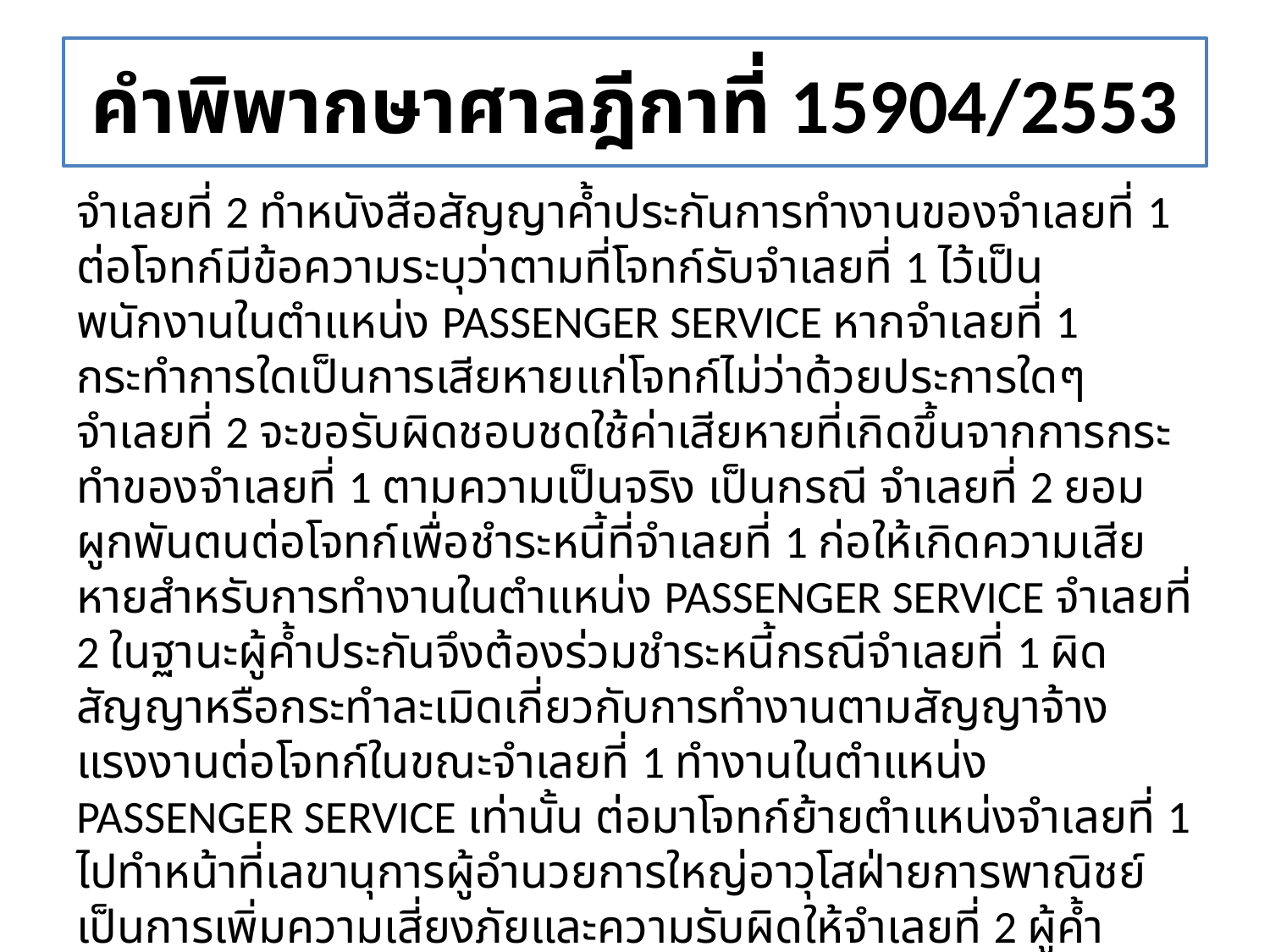

# คำพิพากษาศาลฎีกาที่ 15904/2553
จำเลยที่ 2 ทำหนังสือสัญญาค้ำประกันการทำงานของจำเลยที่ 1 ต่อโจทก์มีข้อความระบุว่าตามที่โจทก์รับจำเลยที่ 1 ไว้เป็นพนักงานในตำแหน่ง PASSENGER SERVICE หากจำเลยที่ 1 กระทำการใดเป็นการเสียหายแก่โจทก์ไม่ว่าด้วยประการใดๆ จำเลยที่ 2 จะขอรับผิดชอบชดใช้ค่าเสียหายที่เกิดขึ้นจากการกระทำของจำเลยที่ 1 ตามความเป็นจริง เป็นกรณี จำเลยที่ 2 ยอมผูกพันตนต่อโจทก์เพื่อชำระหนี้ที่จำเลยที่ 1 ก่อให้เกิดความเสียหายสำหรับการทำงานในตำแหน่ง PASSENGER SERVICE จำเลยที่ 2 ในฐานะผู้ค้ำประกันจึงต้องร่วมชำระหนี้กรณีจำเลยที่ 1 ผิดสัญญาหรือกระทำละเมิดเกี่ยวกับการทำงานตามสัญญาจ้างแรงงานต่อโจทก์ในขณะจำเลยที่ 1 ทำงานในตำแหน่ง PASSENGER SERVICE เท่านั้น ต่อมาโจทก์ย้ายตำแหน่งจำเลยที่ 1 ไปทำหน้าที่เลขานุการผู้อำนวยการใหญ่อาวุโสฝ่ายการพาณิชย์ เป็นการเพิ่มความเสี่ยงภัยและความรับผิดให้จำเลยที่ 2 ผู้ค้ำประกันมากขึ้นเกินกว่าที่ระบุไว้ในหนังสือสัญญาค้ำประกัน จึงไม่ต้องรับผิดในฐานะผู้ค้ำประกันการทำงาน